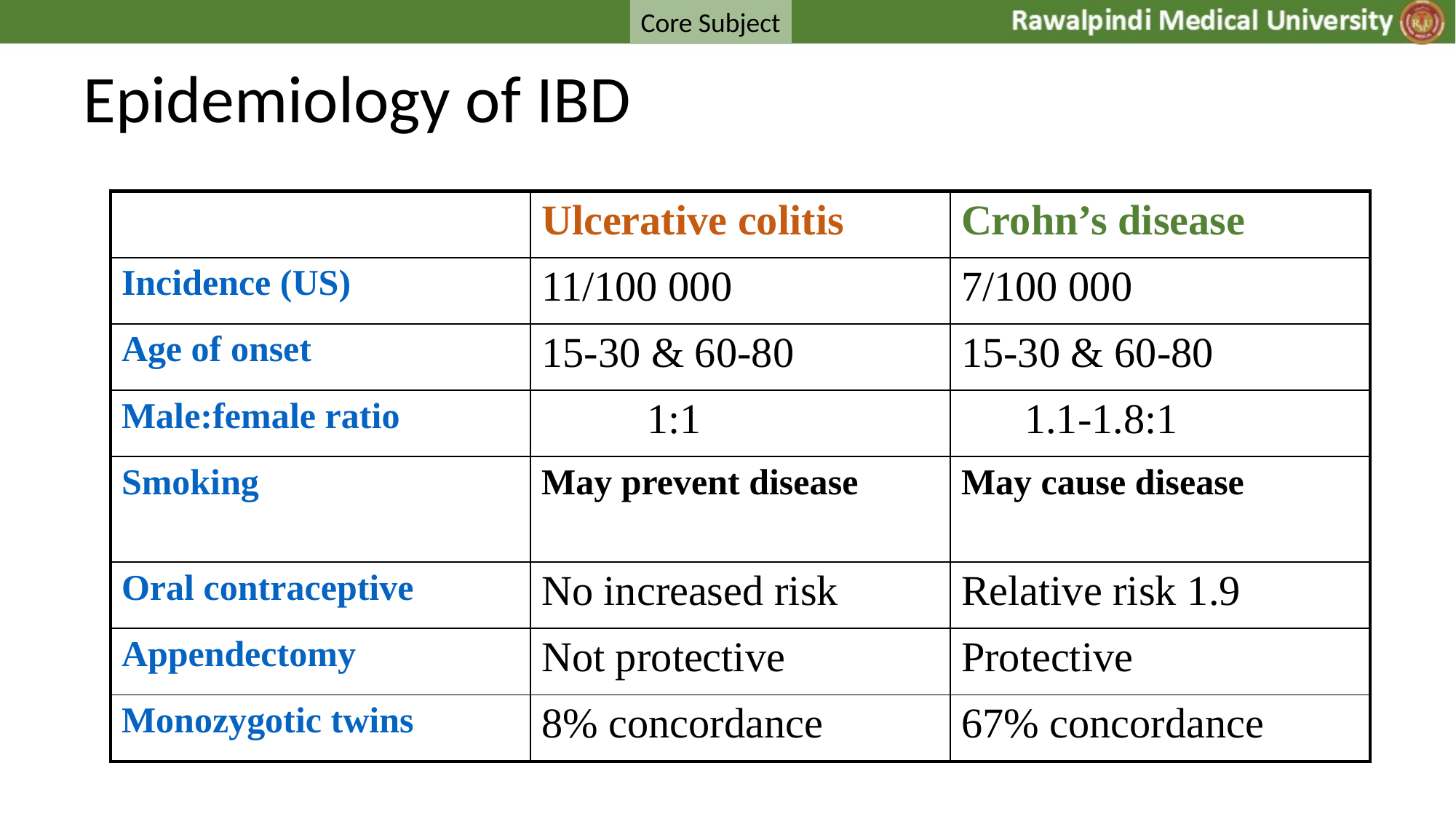

Core Subject
# Epidemiology of IBD
|  | Ulcerative colitis | Crohn’s disease |
| --- | --- | --- |
| Incidence (US) | 11/100 000 | 7/100 000 |
| Age of onset | 15-30 & 60-80 | 15-30 & 60-80 |
| Male:female ratio | 1:1 | 1.1-1.8:1 |
| Smoking | May prevent disease | May cause disease |
| Oral contraceptive | No increased risk | Relative risk 1.9 |
| Appendectomy | Not protective | Protective |
| Monozygotic twins | 8% concordance | 67% concordance |